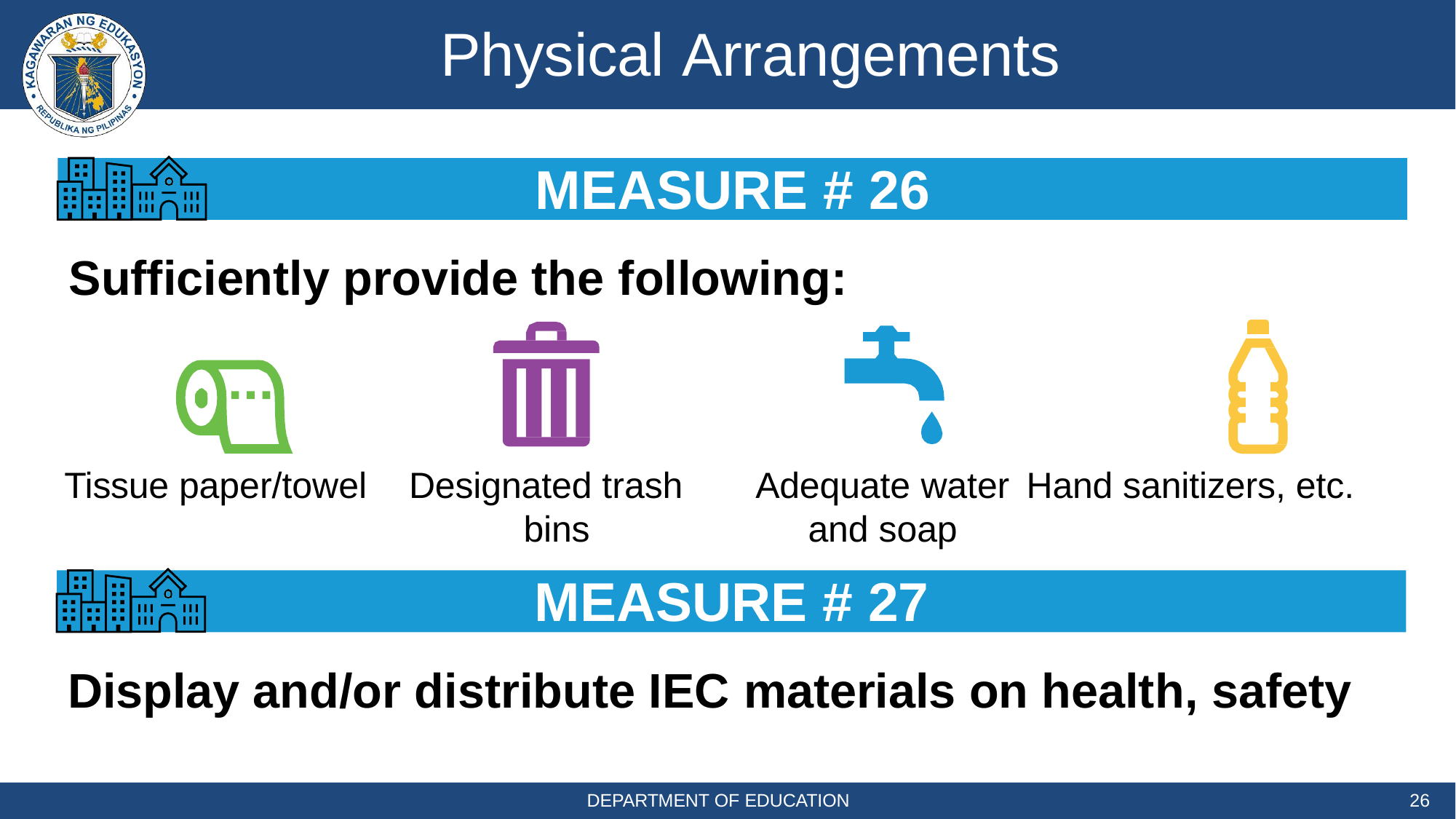

# Physical Arrangements

MEASURE # 26
Sufficiently provide the following:

Tissue paper/towel
Designated trash  bins
Adequate water	Hand sanitizers, etc.  and soap

MEASURE # 27
Display and/or distribute IEC materials on health, safety
DEPARTMENT OF EDUCATION
26